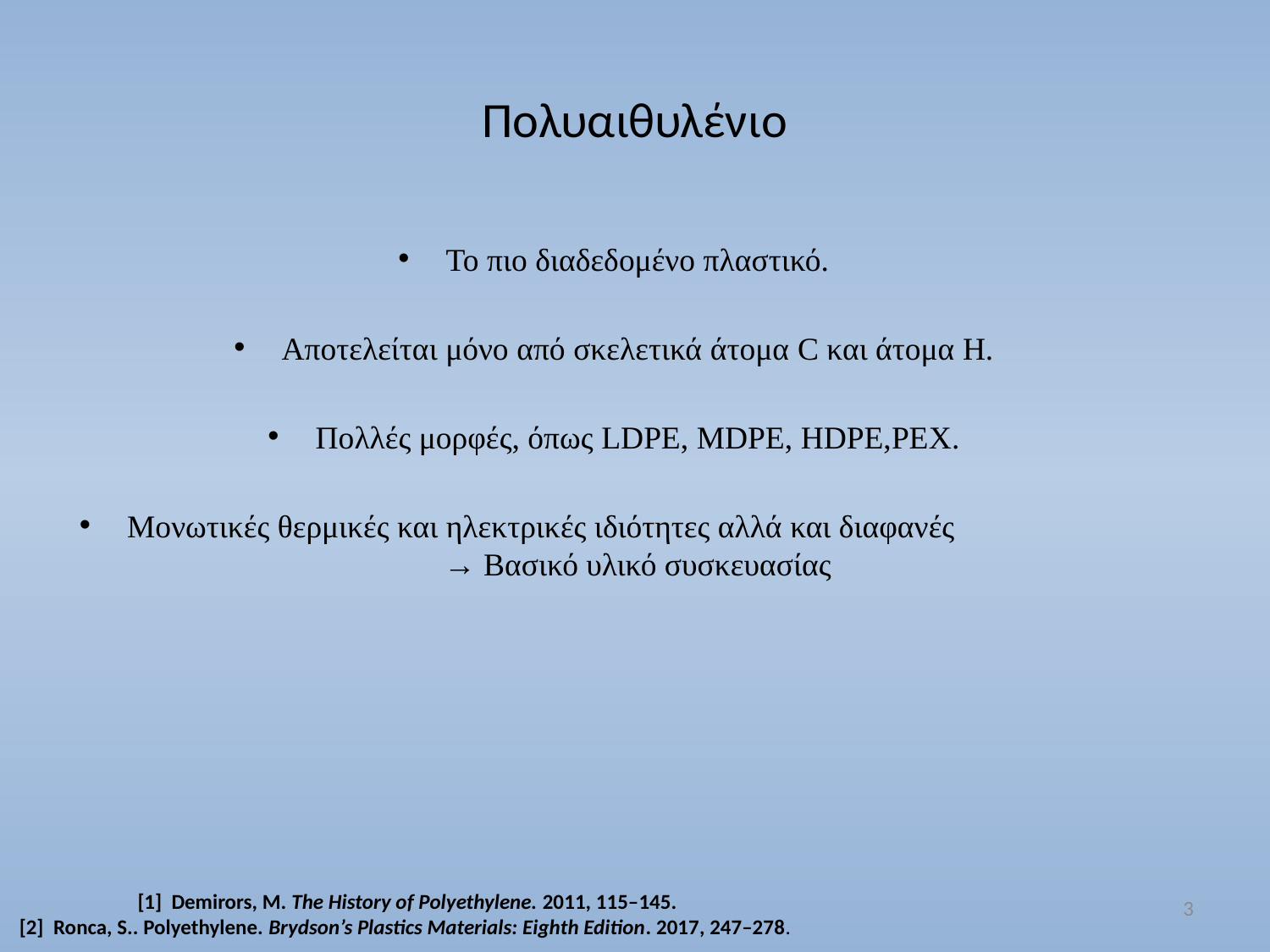

# Πολυαιθυλένιο
Το πιο διαδεδομένο πλαστικό.

Αποτελείται μόνο από σκελετικά άτομα C και άτομα H.

Πολλές μορφές, όπως LDPE, MDPE, HDPE,PEX.

Μονωτικές θερμικές και ηλεκτρικές ιδιότητες αλλά και διαφανές                         → Βασικό υλικό συσκευασίας

[1]  Demirors, M. The History of Polyethylene. 2011, 115–145.
[2]  Ronca, S.. Polyethylene. Brydson’s Plastics Materials: Eighth Edition. 2017, 247–278.
3